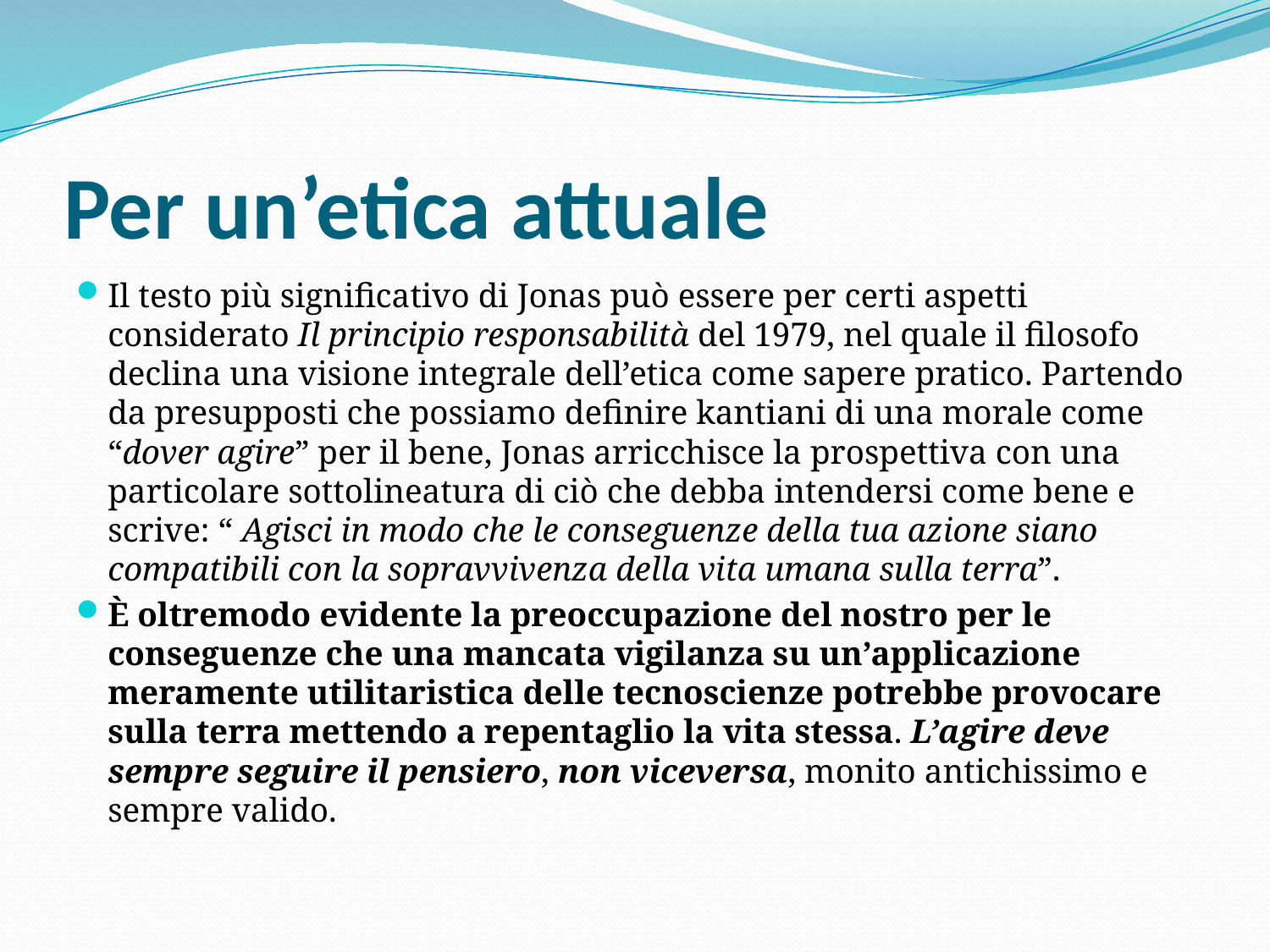

# Per un’etica attuale
Il testo più significativo di Jonas può essere per certi aspetti considerato Il principio responsabilità del 1979, nel quale il filosofo declina una visione integrale dell’etica come sapere pratico. Partendo da presupposti che possiamo definire kantiani di una morale come “dover agire” per il bene, Jonas arricchisce la prospettiva con una particolare sottolineatura di ciò che debba intendersi come bene e scrive: “ Agisci in modo che le conseguenze della tua azione siano compatibili con la sopravvivenza della vita umana sulla terra”.
È oltremodo evidente la preoccupazione del nostro per le conseguenze che una mancata vigilanza su un’applicazione meramente utilitaristica delle tecnoscienze potrebbe provocare sulla terra mettendo a repentaglio la vita stessa. L’agire deve sempre seguire il pensiero, non viceversa, monito antichissimo e sempre valido.